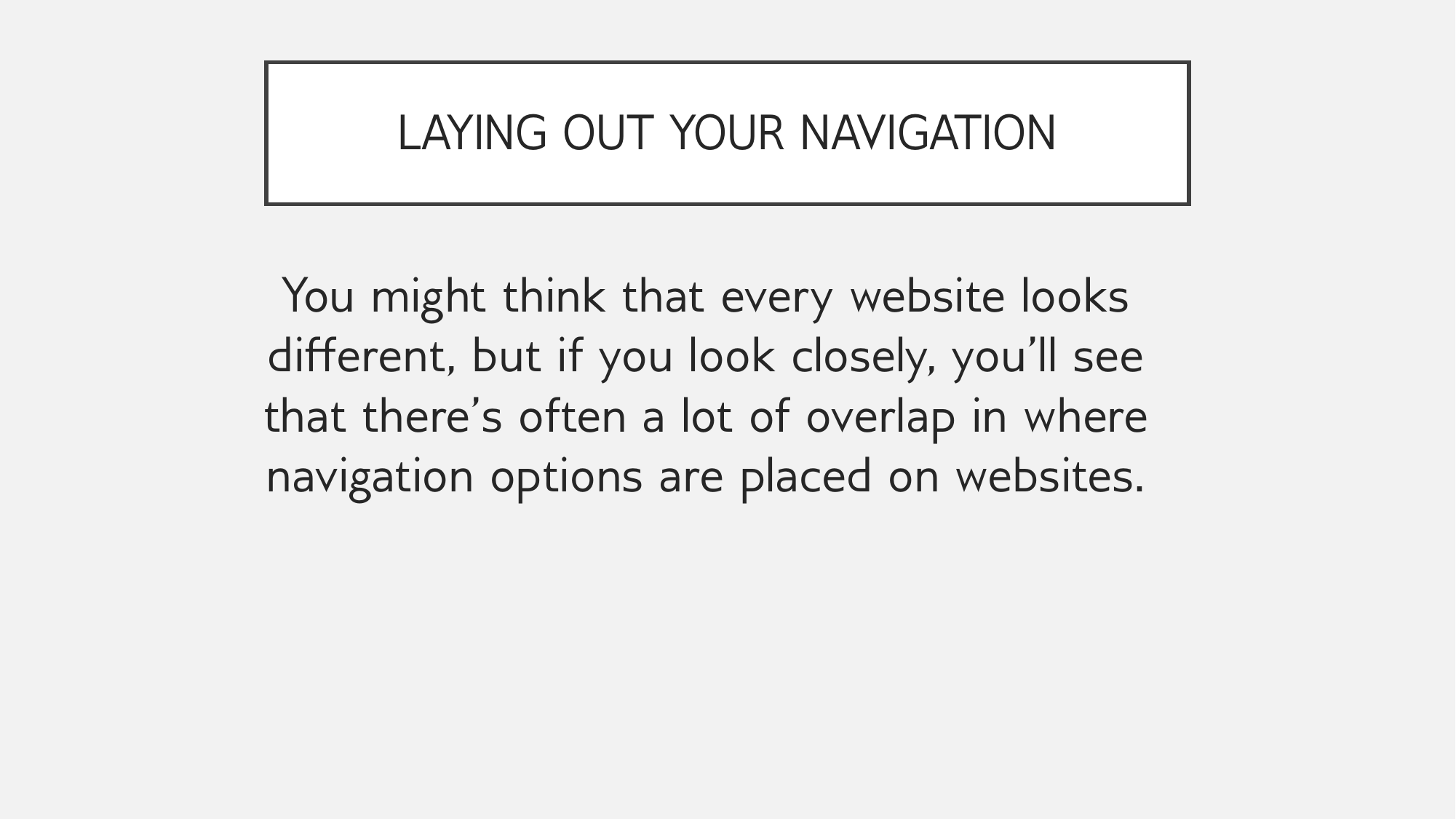

# LAYING OUT YOUR NAVIGATION
You might think that every website looks different, but if you look closely, you’ll see that there’s often a lot of overlap in where navigation options are placed on websites.